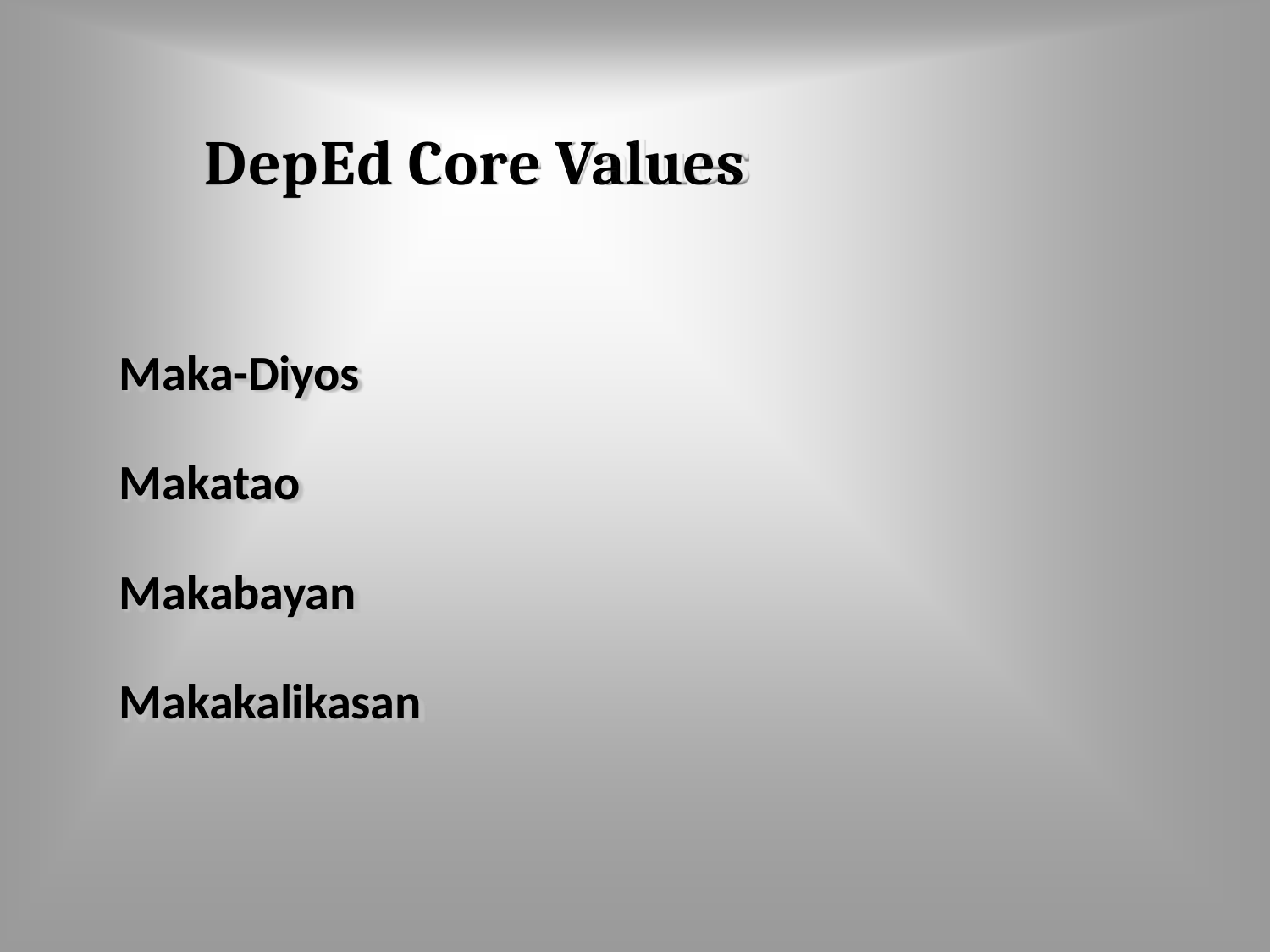

# DepEd Core Values

Maka-Diyos
Makatao  Makabayan  Makakalikasan